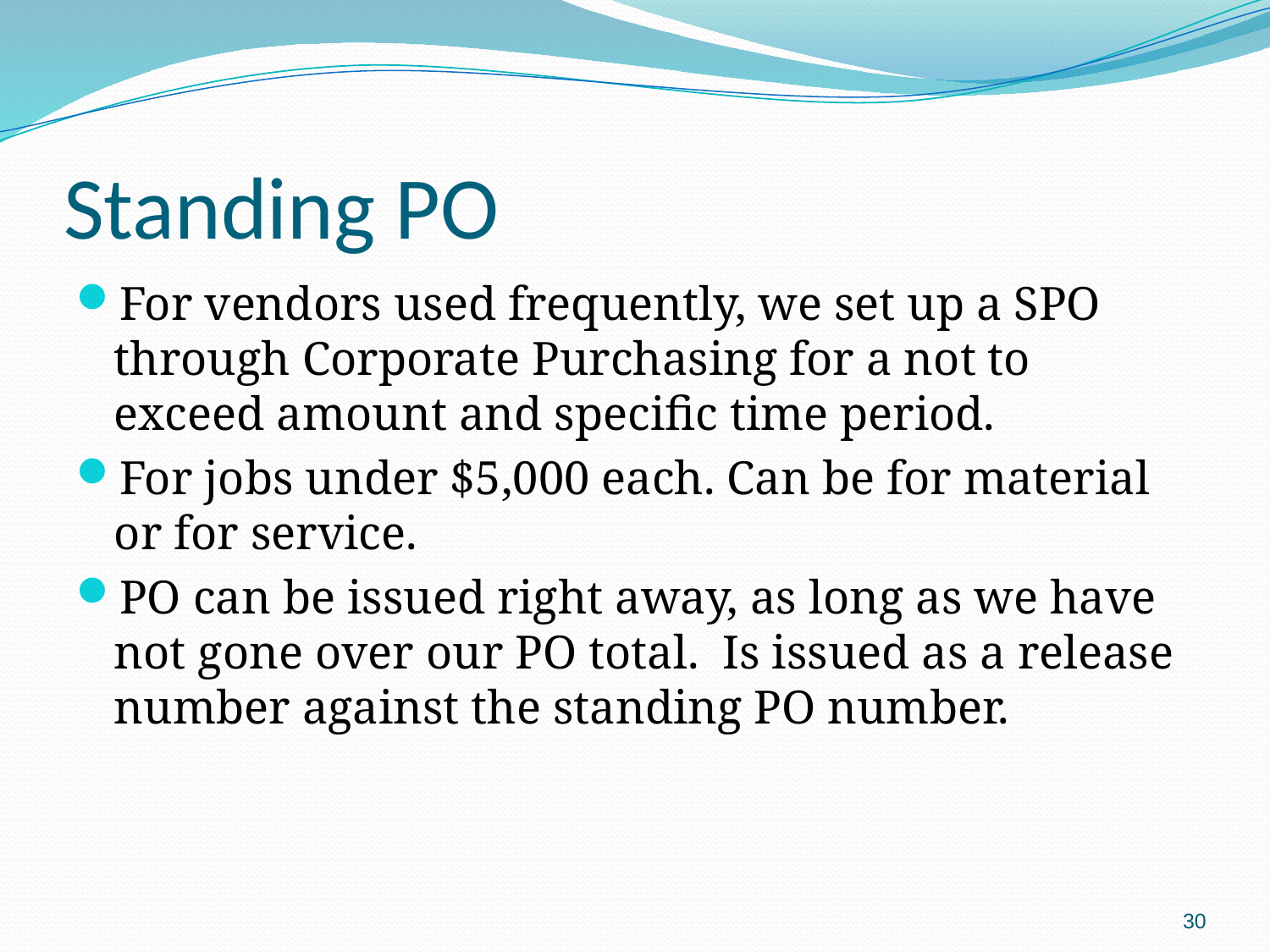

# Standing PO
For vendors used frequently, we set up a SPO through Corporate Purchasing for a not to exceed amount and specific time period.
For jobs under $5,000 each. Can be for material or for service.
PO can be issued right away, as long as we have not gone over our PO total.  Is issued as a release number against the standing PO number.

30